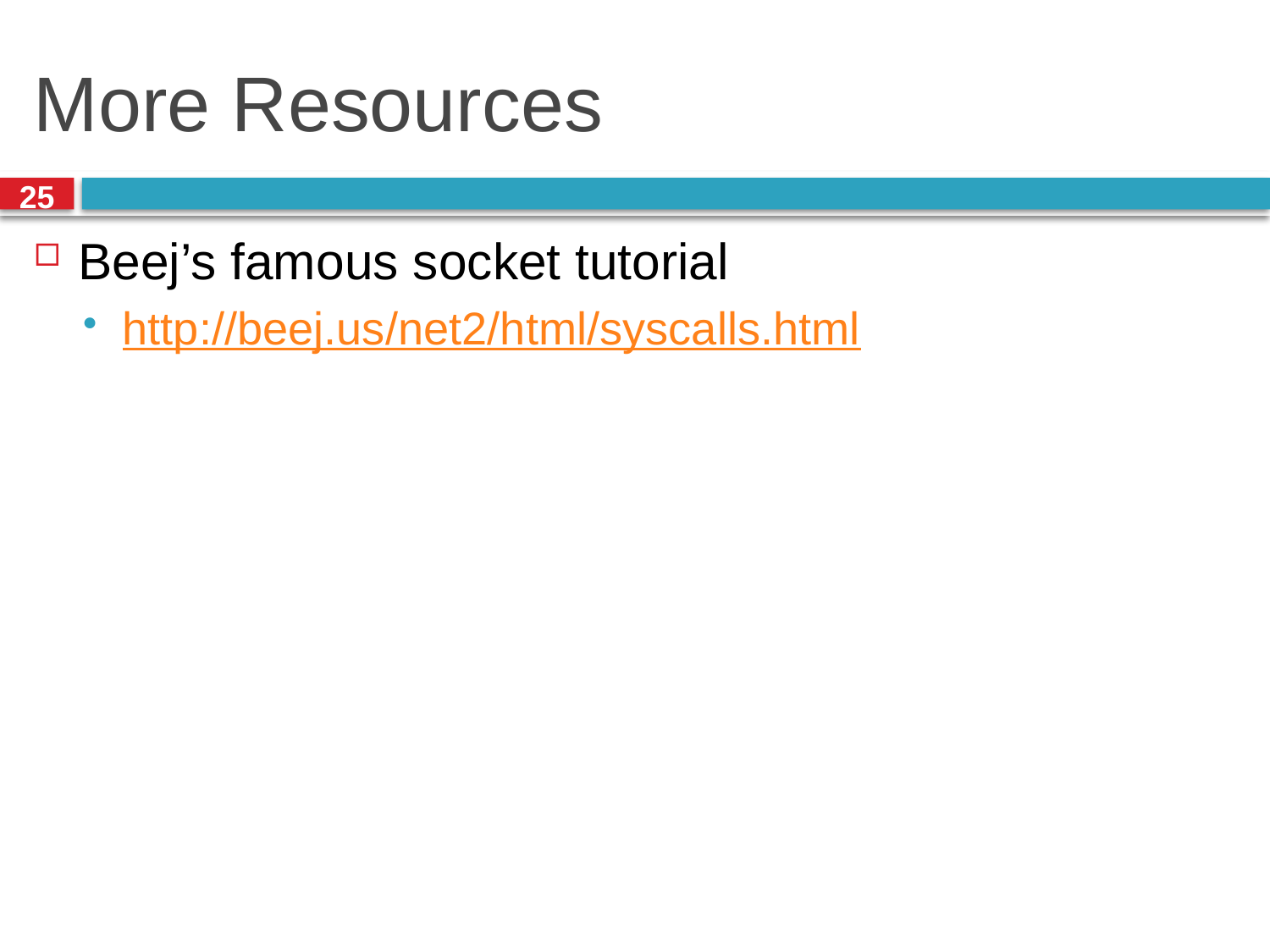

# More Resources
25
Beej’s famous socket tutorial
http://beej.us/net2/html/syscalls.html